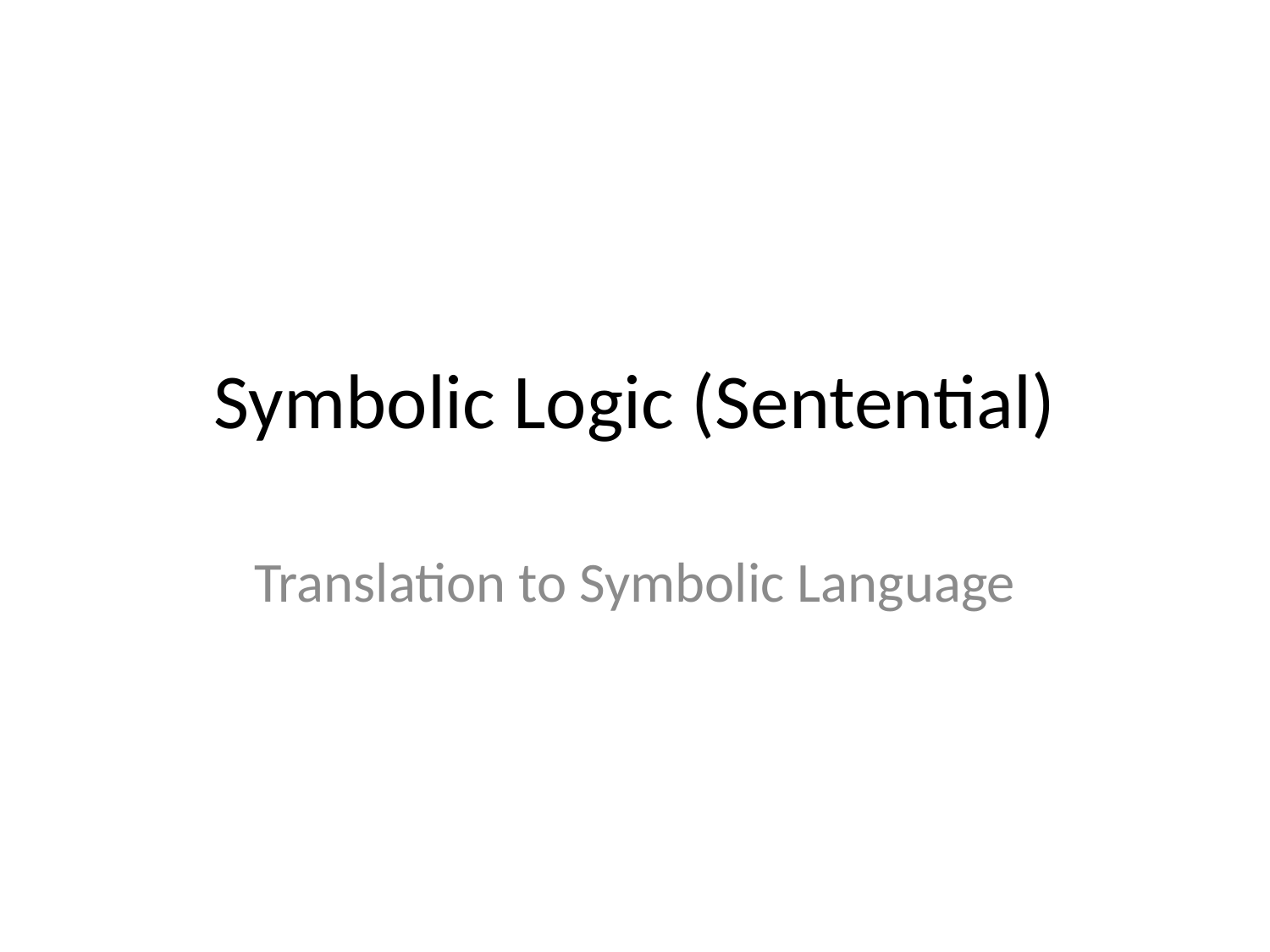

# Symbolic Logic (Sentential)
Translation to Symbolic Language